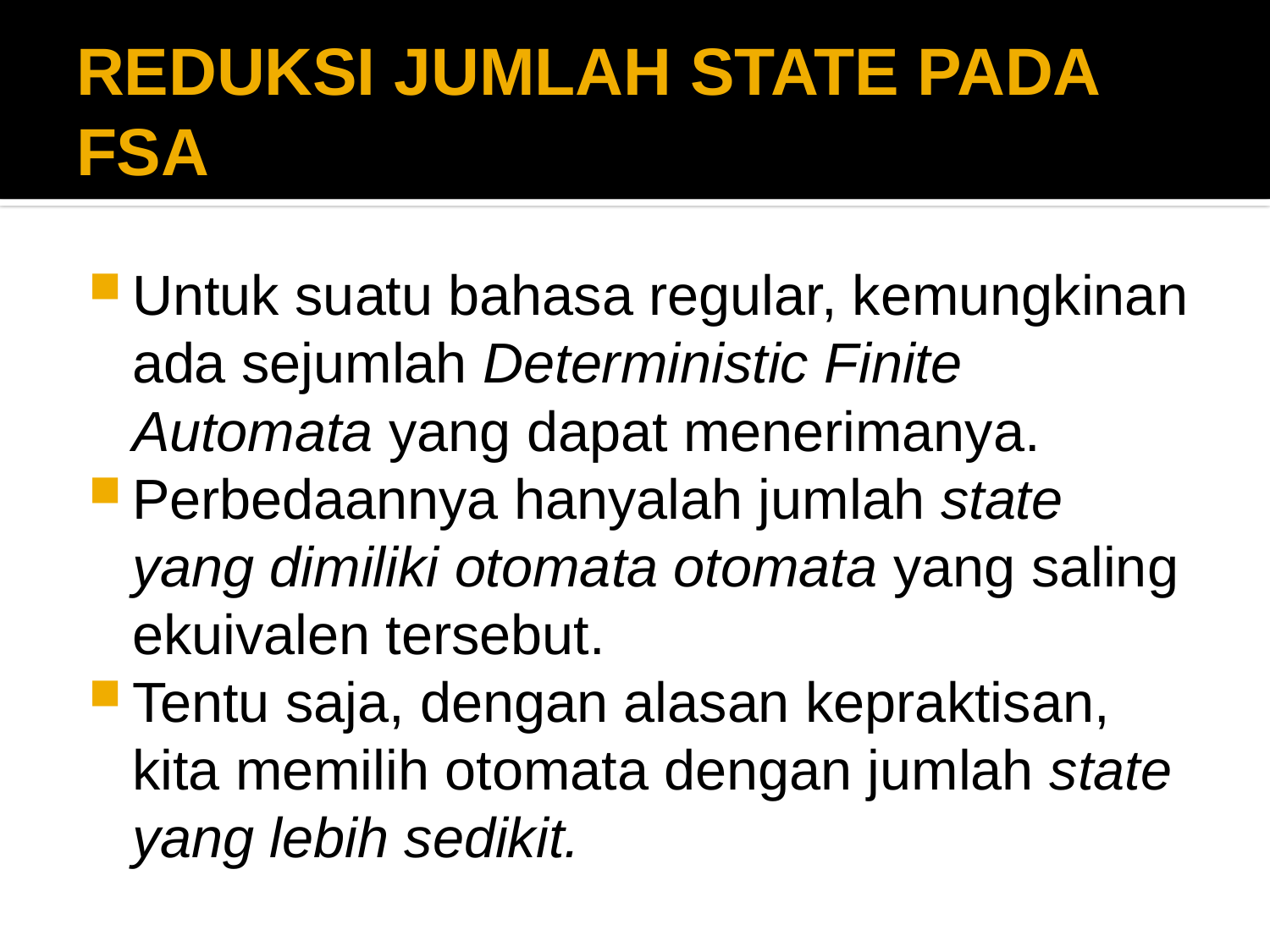

# REDUKSI JUMLAH STATE PADA FSA
Untuk suatu bahasa regular, kemungkinan ada sejumlah Deterministic Finite Automata yang dapat menerimanya.
Perbedaannya hanyalah jumlah state yang dimiliki otomata otomata yang saling ekuivalen tersebut.
Tentu saja, dengan alasan kepraktisan, kita memilih otomata dengan jumlah state yang lebih sedikit.